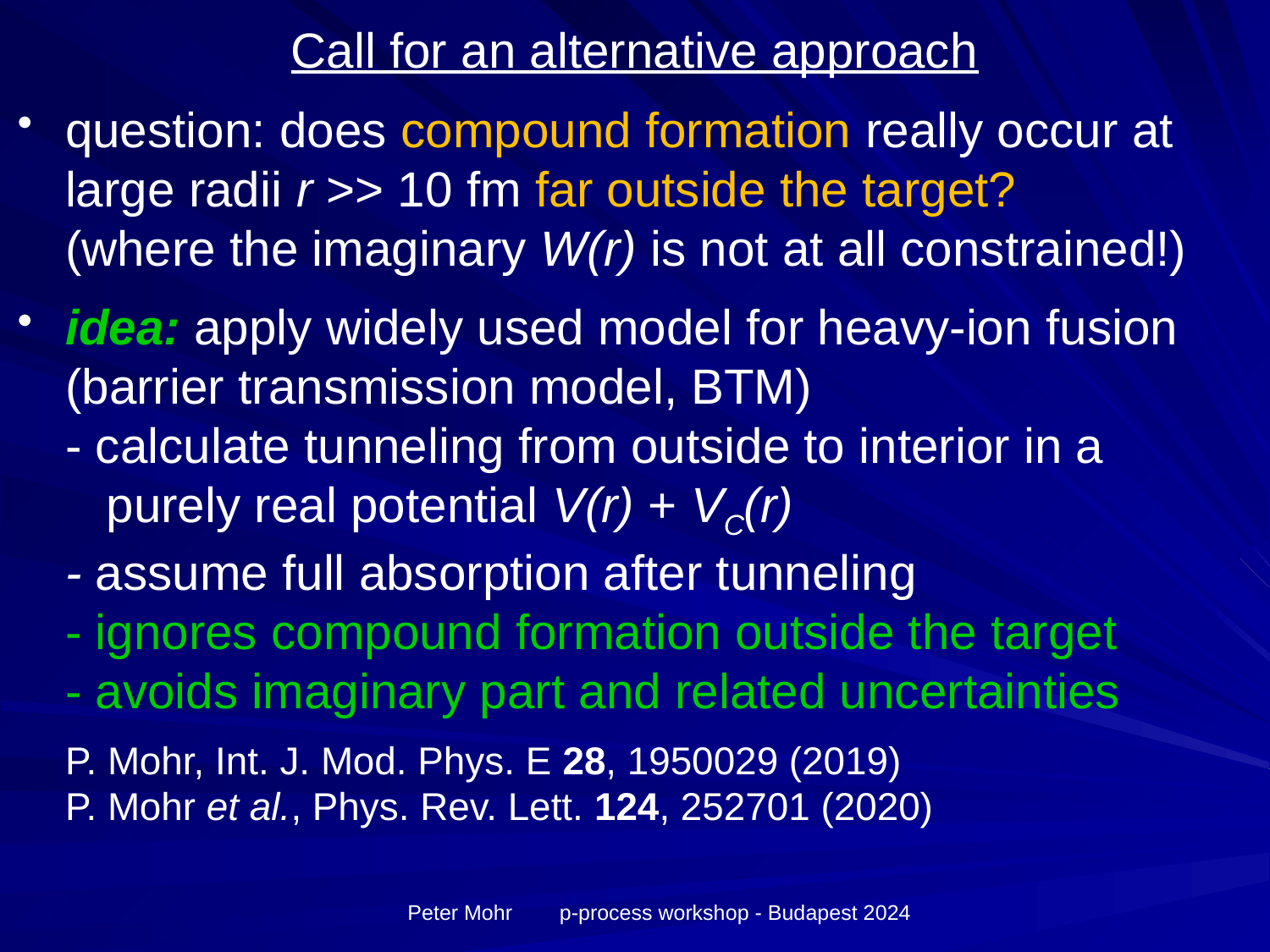

# Call for an alternative approach
question: does compound formation really occur at large radii r >> 10 fm far outside the target?
(where the imaginary W(r) is not at all constrained!)
idea: apply widely used model for heavy-ion fusion
(barrier transmission model, BTM)
- calculate tunneling from outside to interior in a
   purely real potential V(r) + VC(r)
- assume full absorption after tunneling
- ignores compound formation outside the target
- avoids imaginary part and related uncertainties
P. Mohr, Int. J. Mod. Phys. E 28, 1950029 (2019)
P. Mohr et al., Phys. Rev. Lett. 124, 252701 (2020)
Peter Mohr        p-process workshop - Budapest 2024